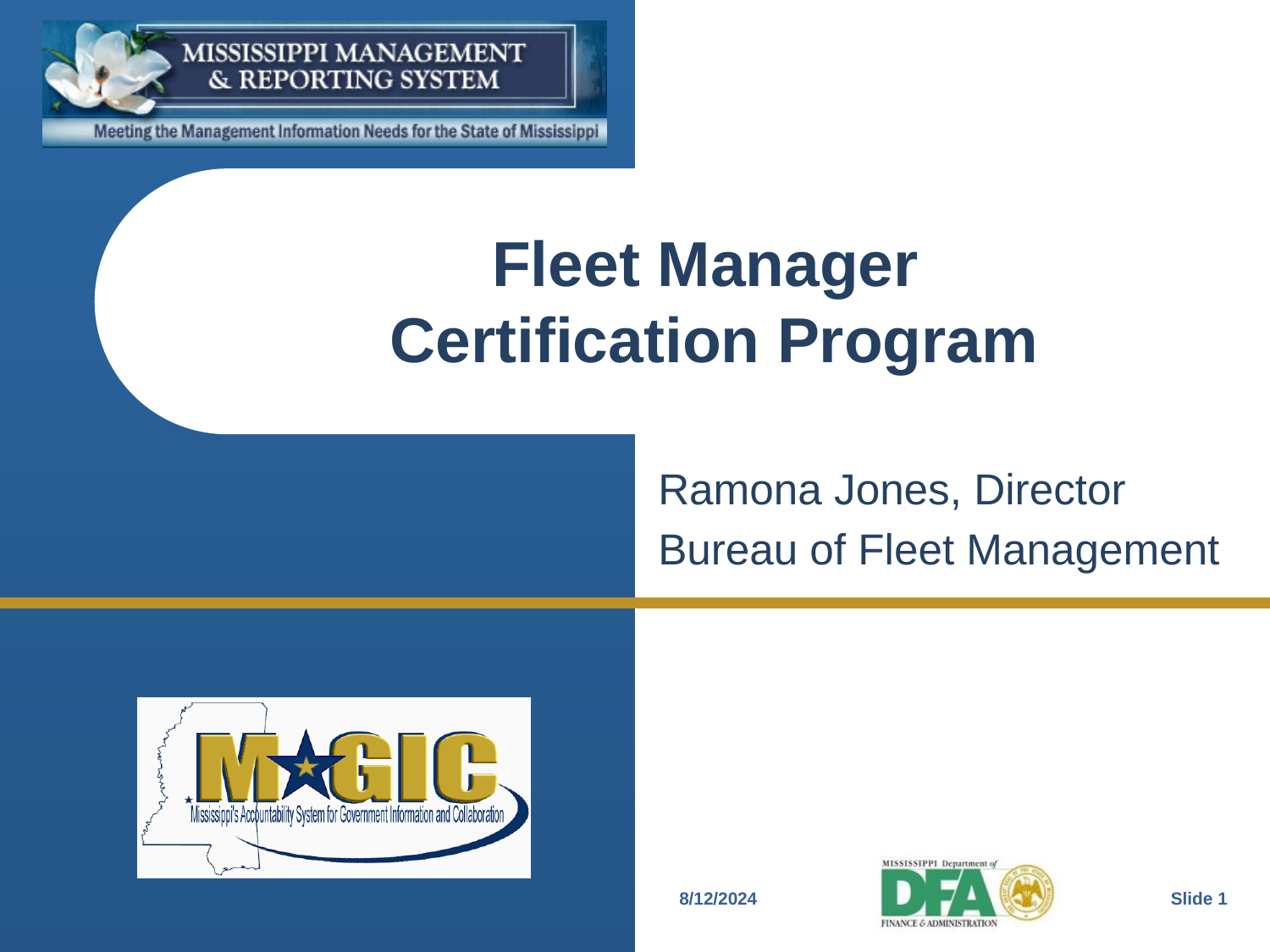

# Fleet Manager Certification Program
Ramona Jones, Director
Bureau of Fleet Management